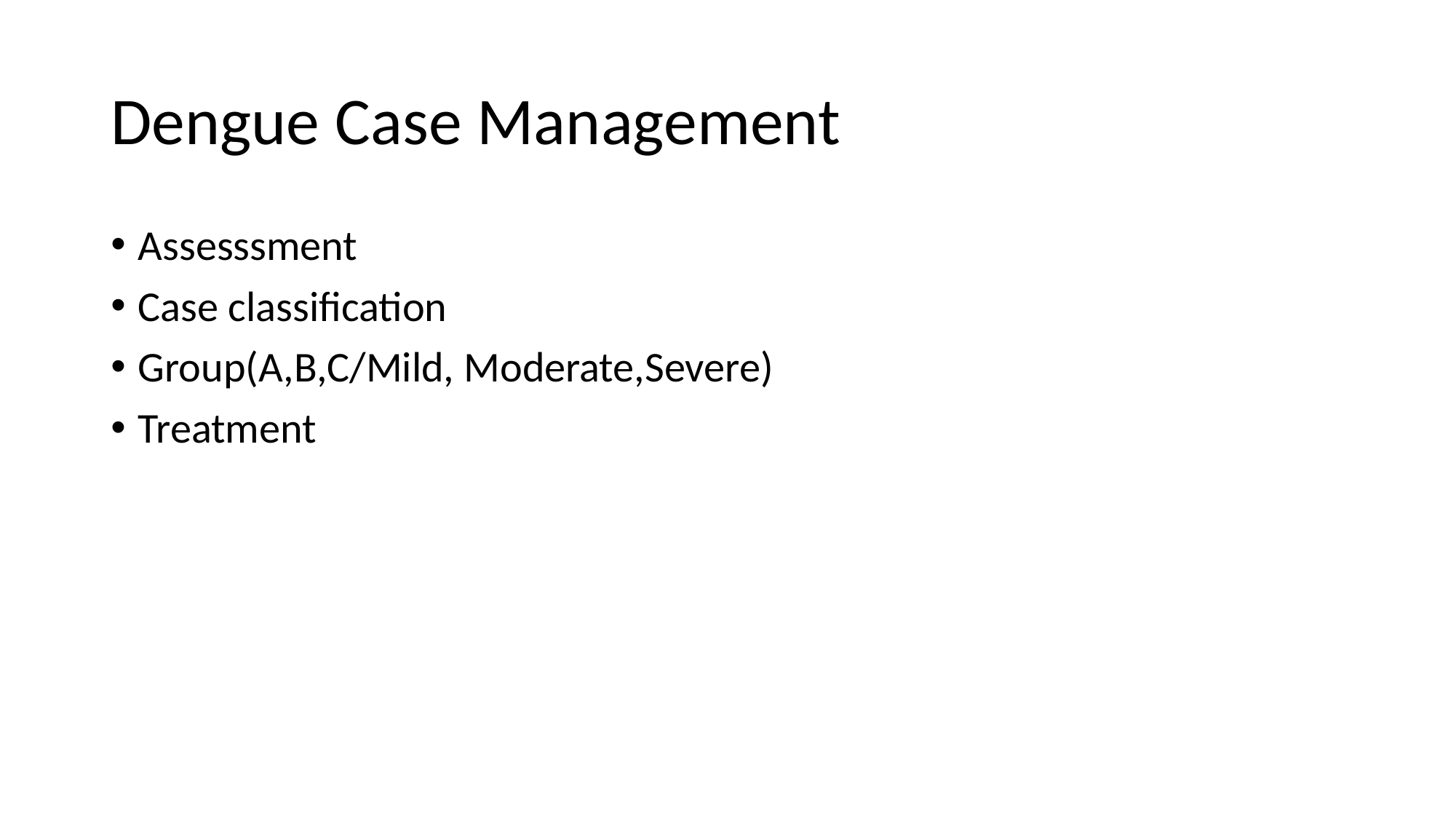

# Dengue Case Management
Assesssment
Case classification
Group(A,B,C/Mild, Moderate,Severe)
Treatment